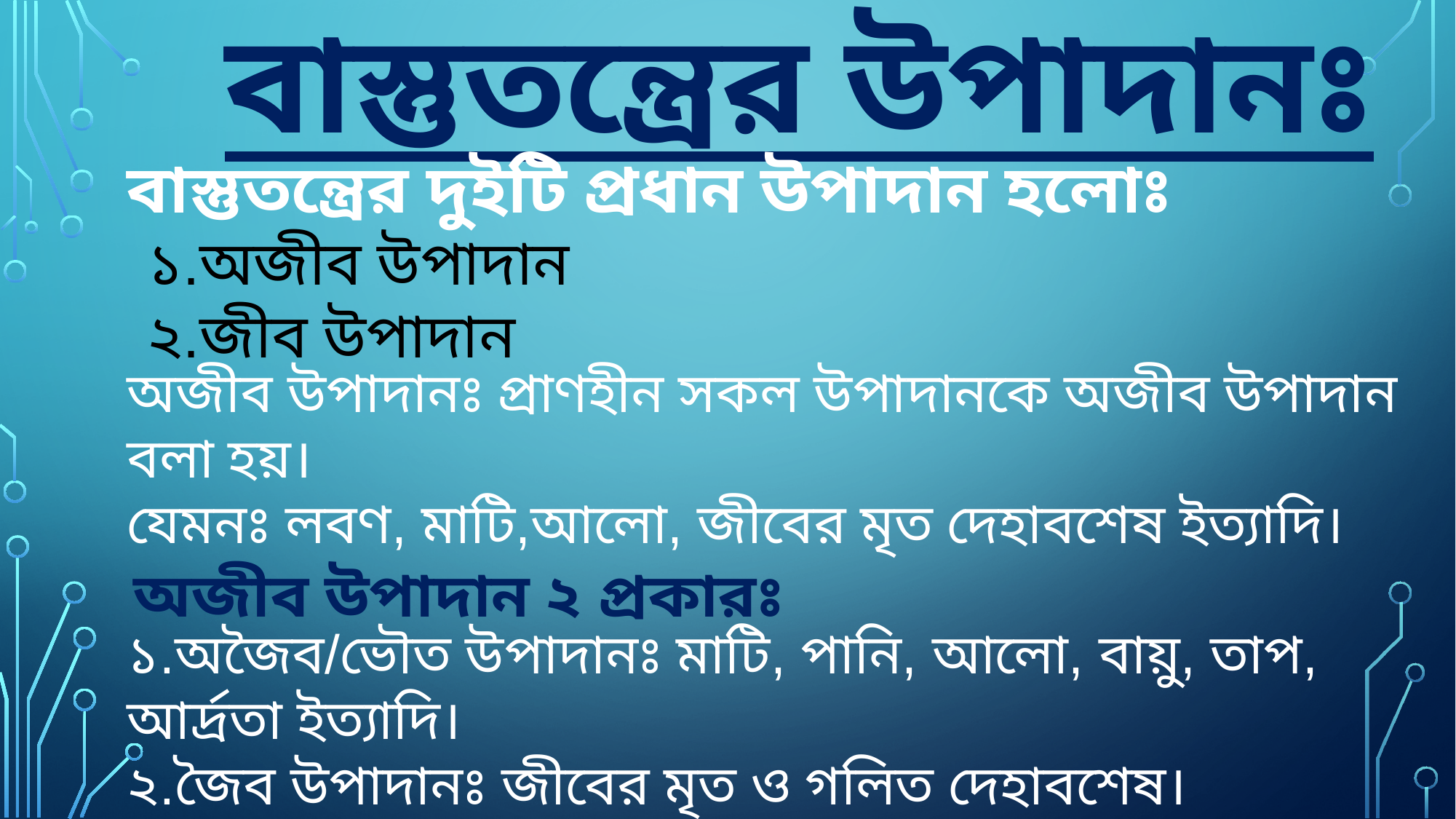

# বাস্তুতন্ত্রের উপাদানঃ
বাস্তুতন্ত্রের দুইটি প্রধান উপাদান হলোঃ
১.অজীব উপাদান
২.জীব উপাদান
অজীব উপাদানঃ প্রাণহীন সকল উপাদানকে অজীব উপাদান বলা হয়।
যেমনঃ লবণ, মাটি,আলো, জীবের মৃত দেহাবশেষ ইত্যাদি।
অজীব উপাদান ২ প্রকারঃ

১.অজৈব/ভৌত উপাদানঃ মাটি, পানি, আলো, বায়ু, তাপ, আর্দ্রতা ইত্যাদি।
২.জৈব উপাদানঃ জীবের মৃত ও গলিত দেহাবশেষ।